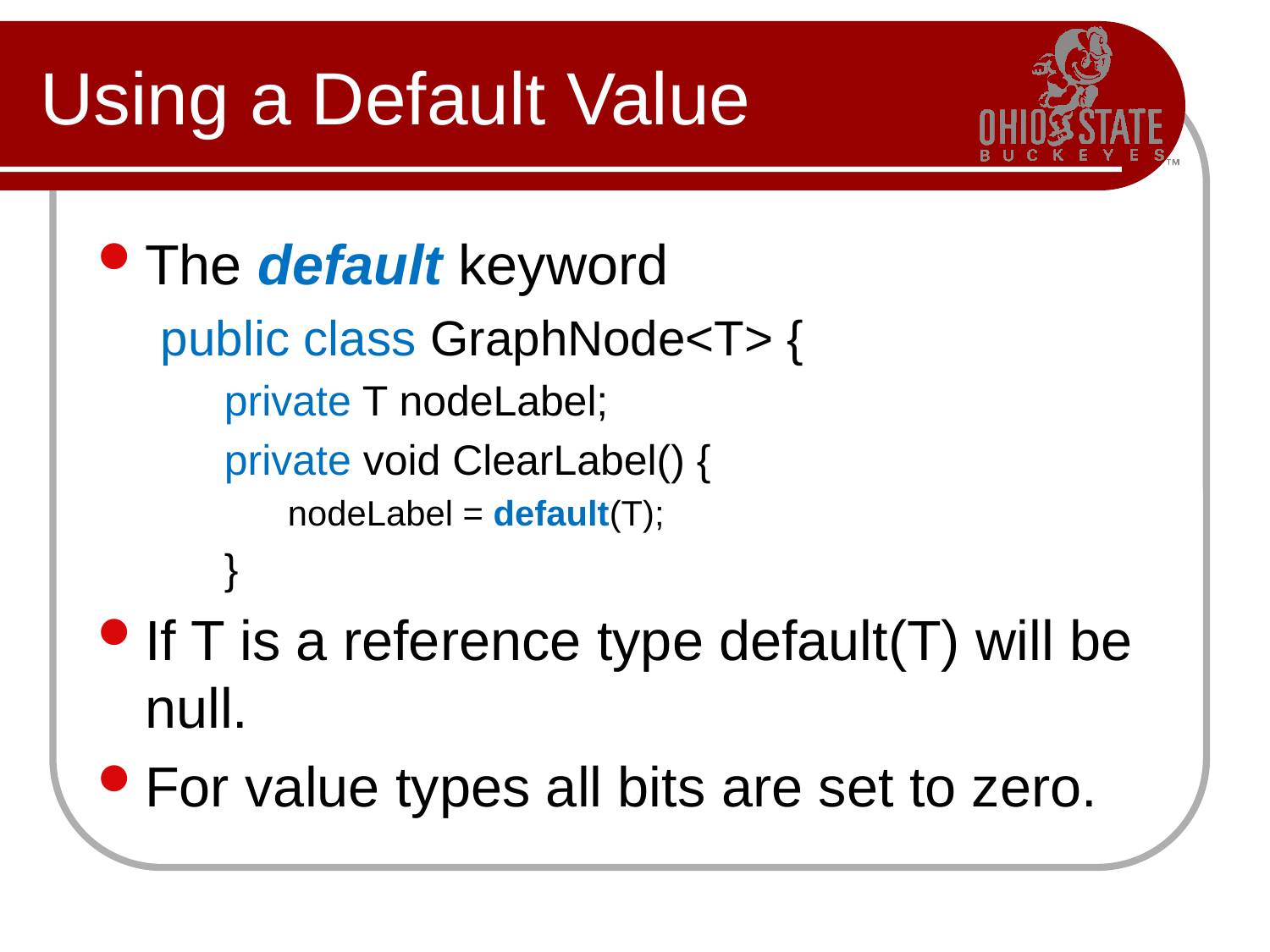

# Using a Default Value
The default keyword
public class GraphNode<T> {
private T nodeLabel;
private void ClearLabel() {
nodeLabel = default(T);
}
If T is a reference type default(T) will be null.
For value types all bits are set to zero.